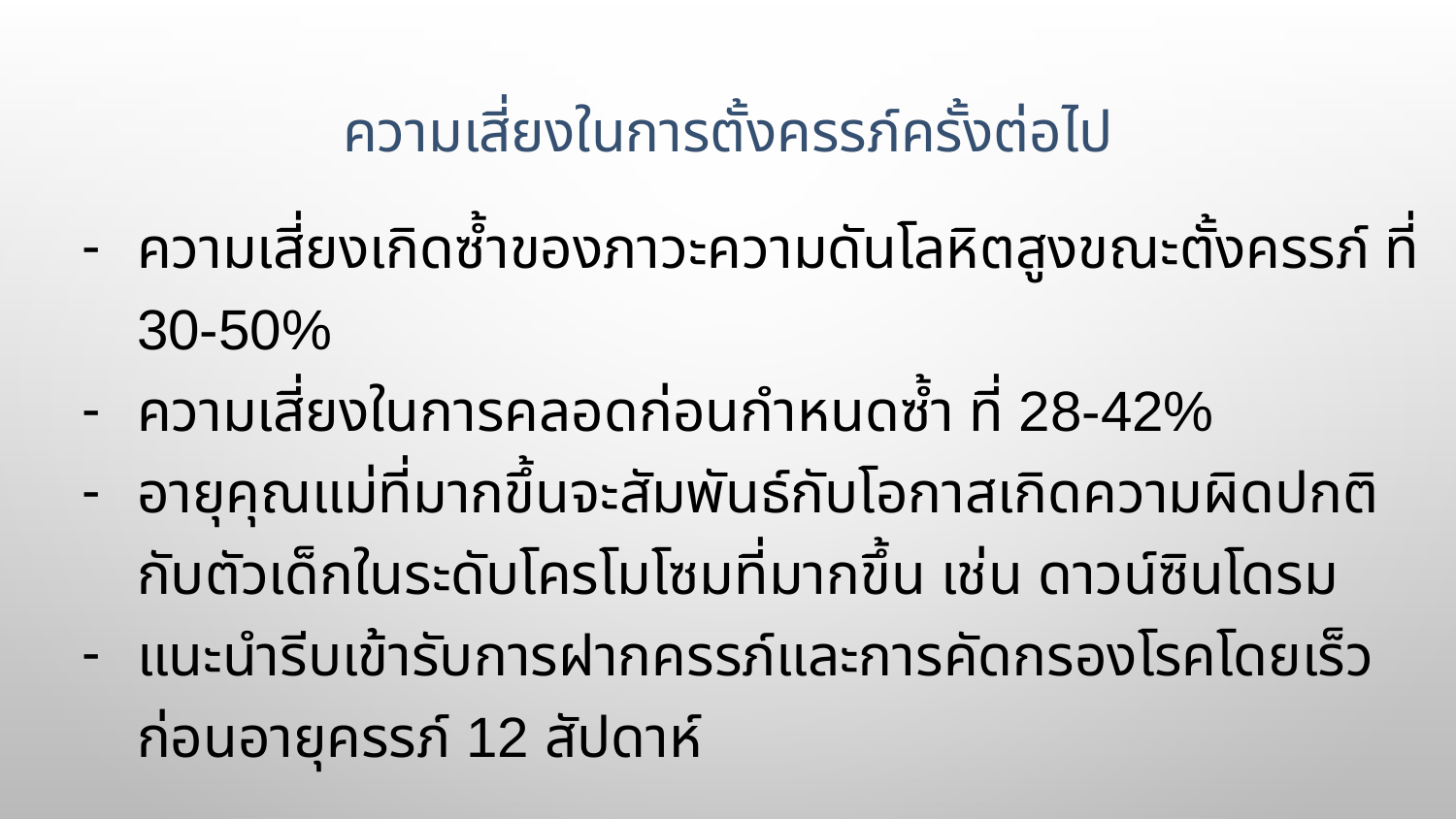

# ความเสี่ยงในการตั้งครรภ์ครั้งต่อไป
ความเสี่ยงเกิดซ้ำของภาวะความดันโลหิตสูงขณะตั้งครรภ์ ที่ 30-50%
ความเสี่ยงในการคลอดก่อนกำหนดซ้ำ ที่ 28-42%
อายุคุณแม่ที่มากขึ้นจะสัมพันธ์กับโอกาสเกิดความผิดปกติกับตัวเด็กในระดับโครโมโซมที่มากขึ้น เช่น ดาวน์ซินโดรม
แนะนำรีบเข้ารับการฝากครรภ์และการคัดกรองโรคโดยเร็ว ก่อนอายุครรภ์ 12 สัปดาห์